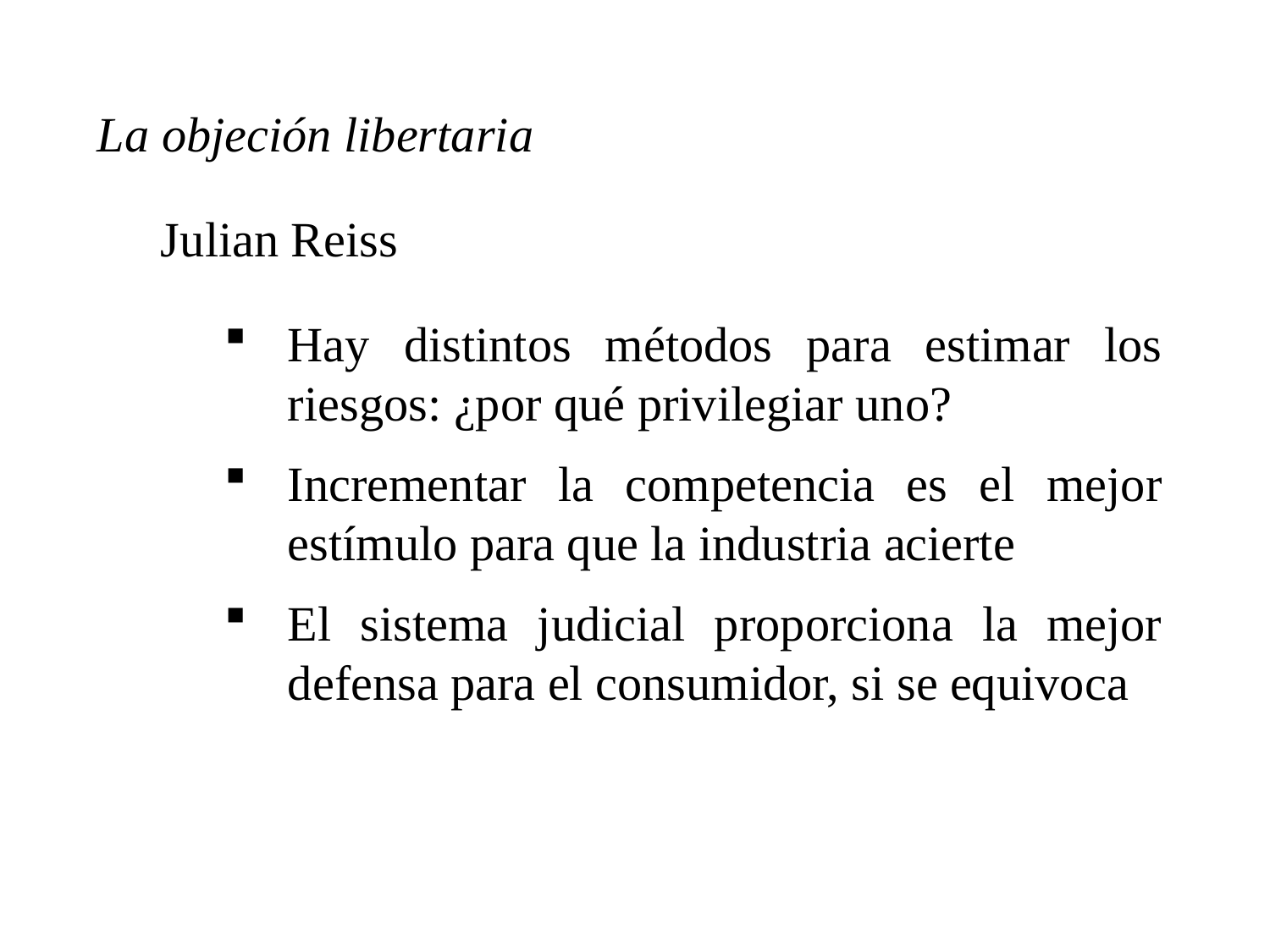

La objeción libertaria
Julian Reiss
Hay distintos métodos para estimar los riesgos: ¿por qué privilegiar uno?
Incrementar la competencia es el mejor estímulo para que la industria acierte
El sistema judicial proporciona la mejor defensa para el consumidor, si se equivoca